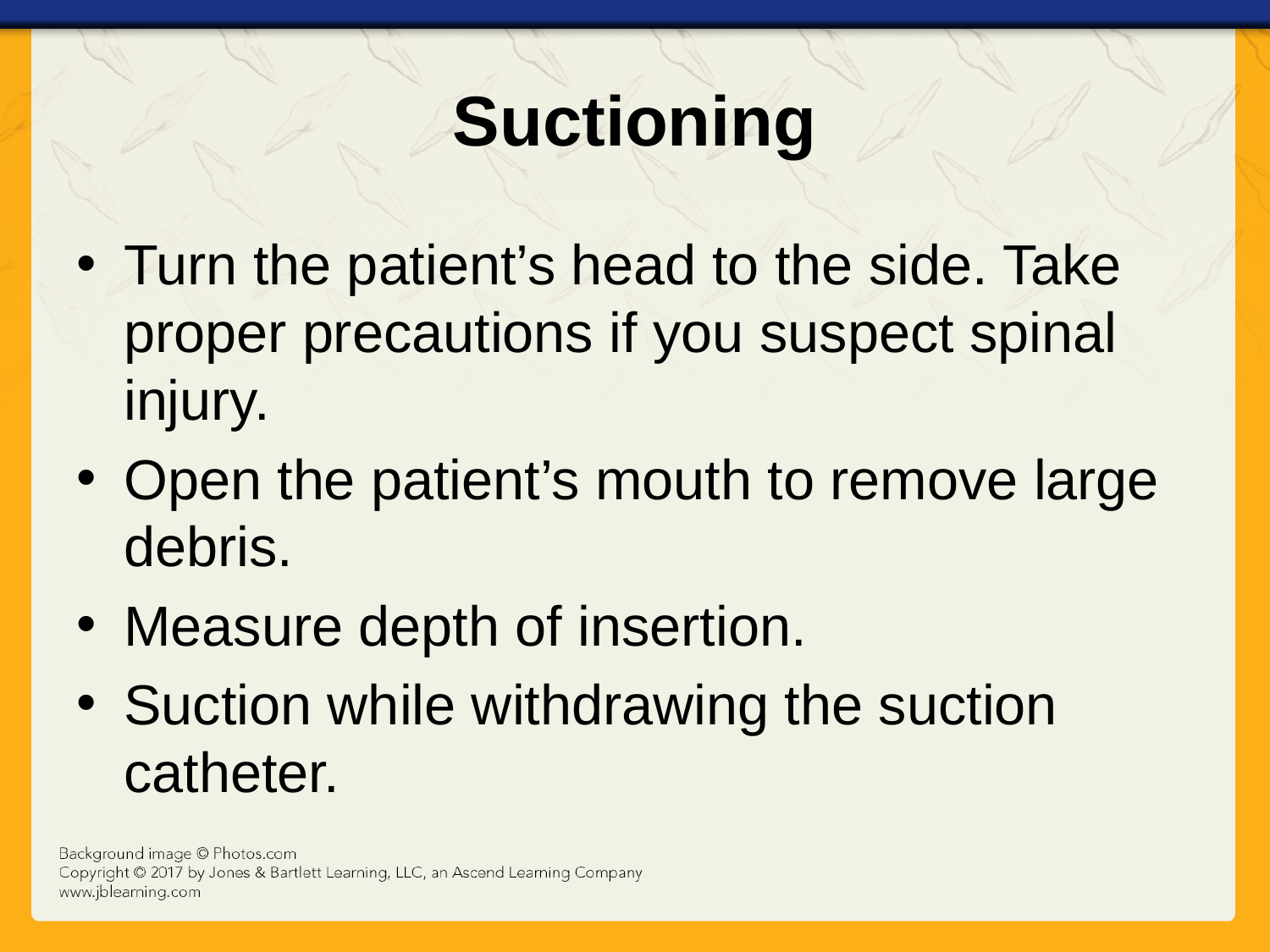

# Suctioning
Turn the patient’s head to the side. Take proper precautions if you suspect spinal injury.
Open the patient’s mouth to remove large debris.
Measure depth of insertion.
Suction while withdrawing the suction catheter.